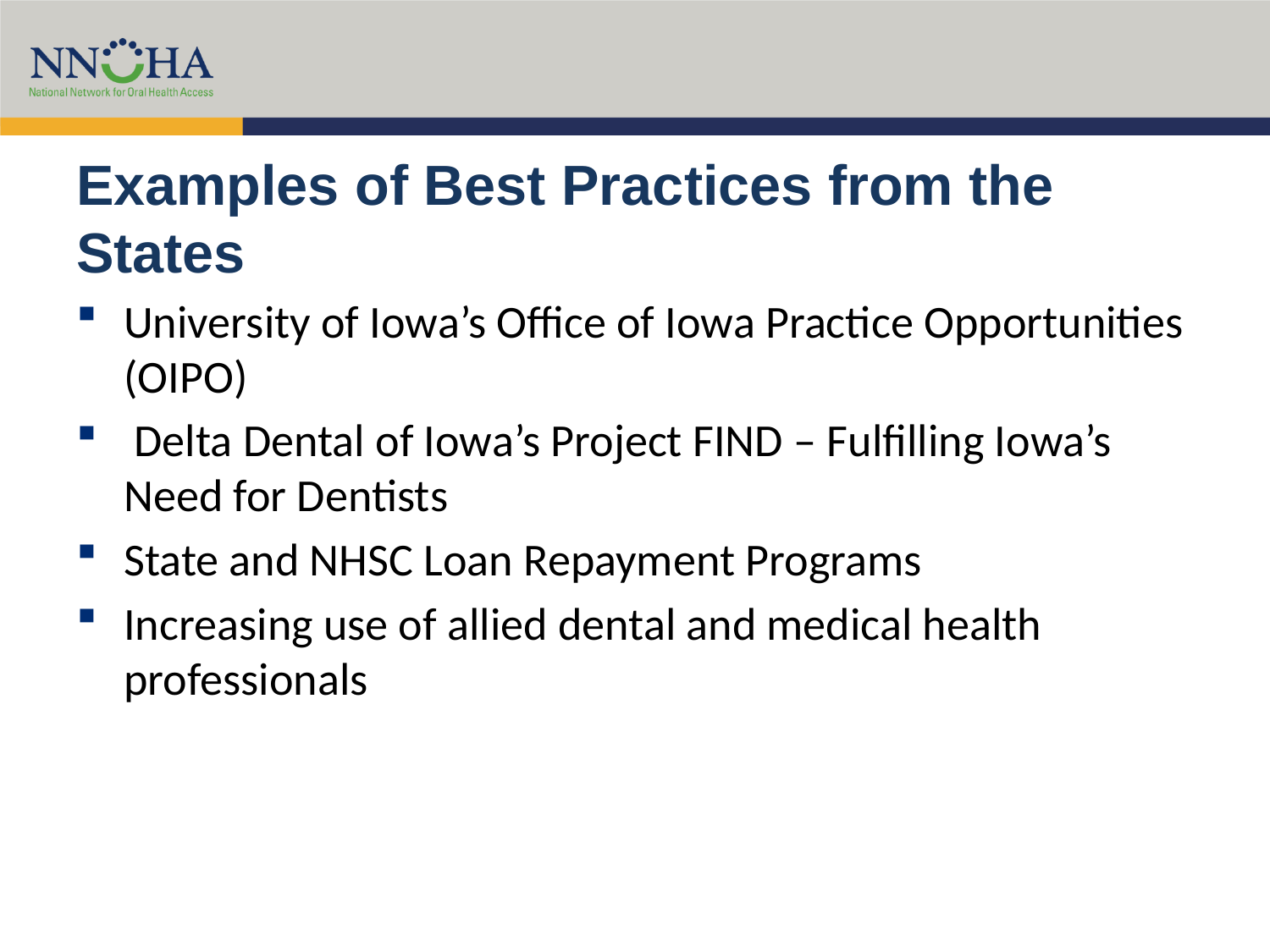

# Examples of Best Practices from the States
University of Iowa’s Office of Iowa Practice Opportunities (OIPO)
 Delta Dental of Iowa’s Project FIND – Fulfilling Iowa’s Need for Dentists
State and NHSC Loan Repayment Programs
Increasing use of allied dental and medical health professionals